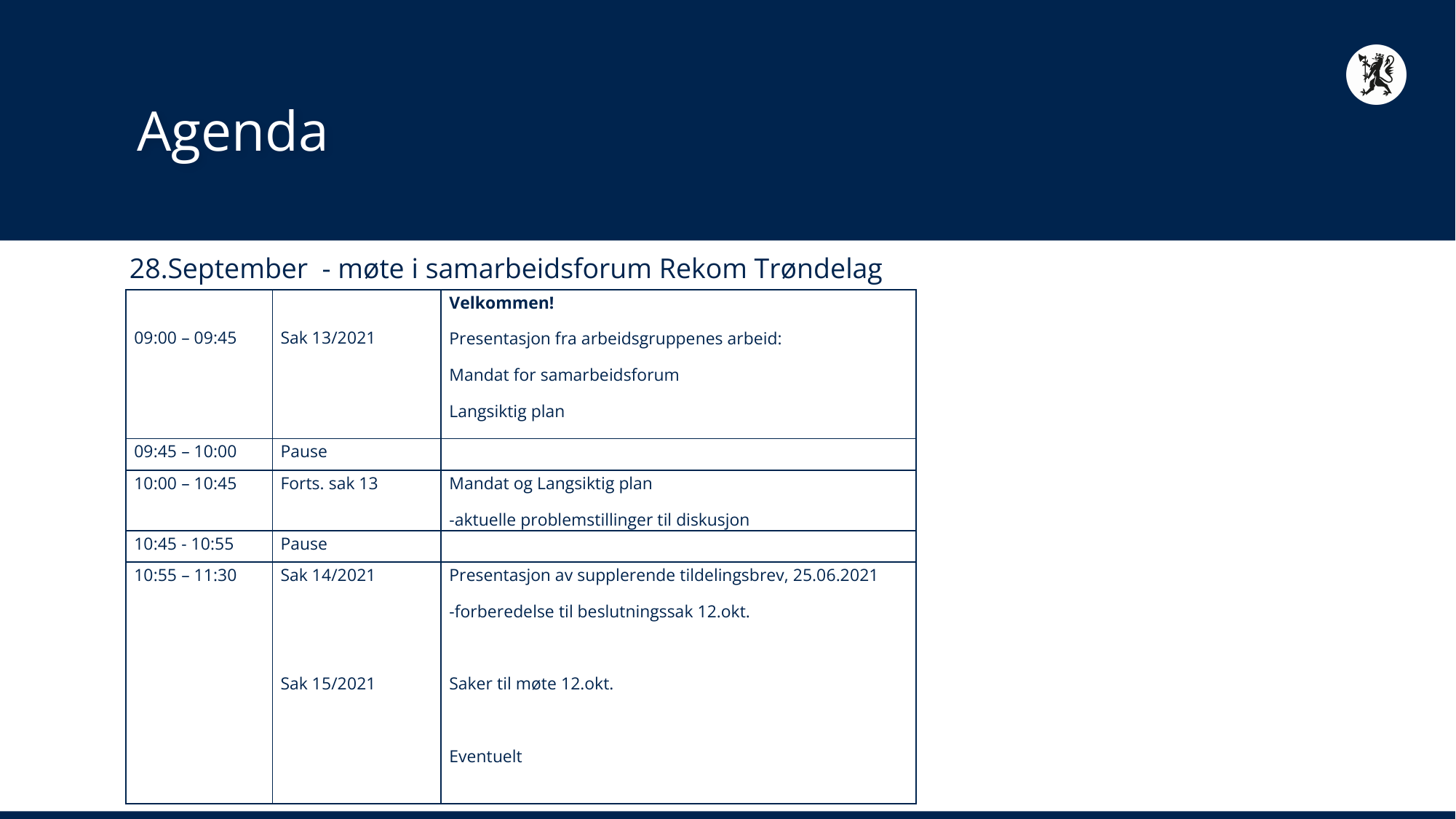

# Agenda
28.September  - møte i samarbeidsforum Rekom Trøndelag
| 09:00 – 09:45 | Sak 13/2021 | Velkommen! Presentasjon fra arbeidsgruppenes arbeid: Mandat for samarbeidsforum Langsiktig plan |
| --- | --- | --- |
| 09:45 – 10:00 | Pause |  |
| 10:00 – 10:45 | Forts. sak 13 | Mandat og Langsiktig plan -aktuelle problemstillinger til diskusjon |
| 10:45 - 10:55 | Pause |  |
| 10:55 – 11:30 | Sak 14/2021   Sak 15/2021 | Presentasjon av supplerende tildelingsbrev, 25.06.2021 -forberedelse til beslutningssak 12.okt.   Saker til møte 12.okt. Eventuelt |